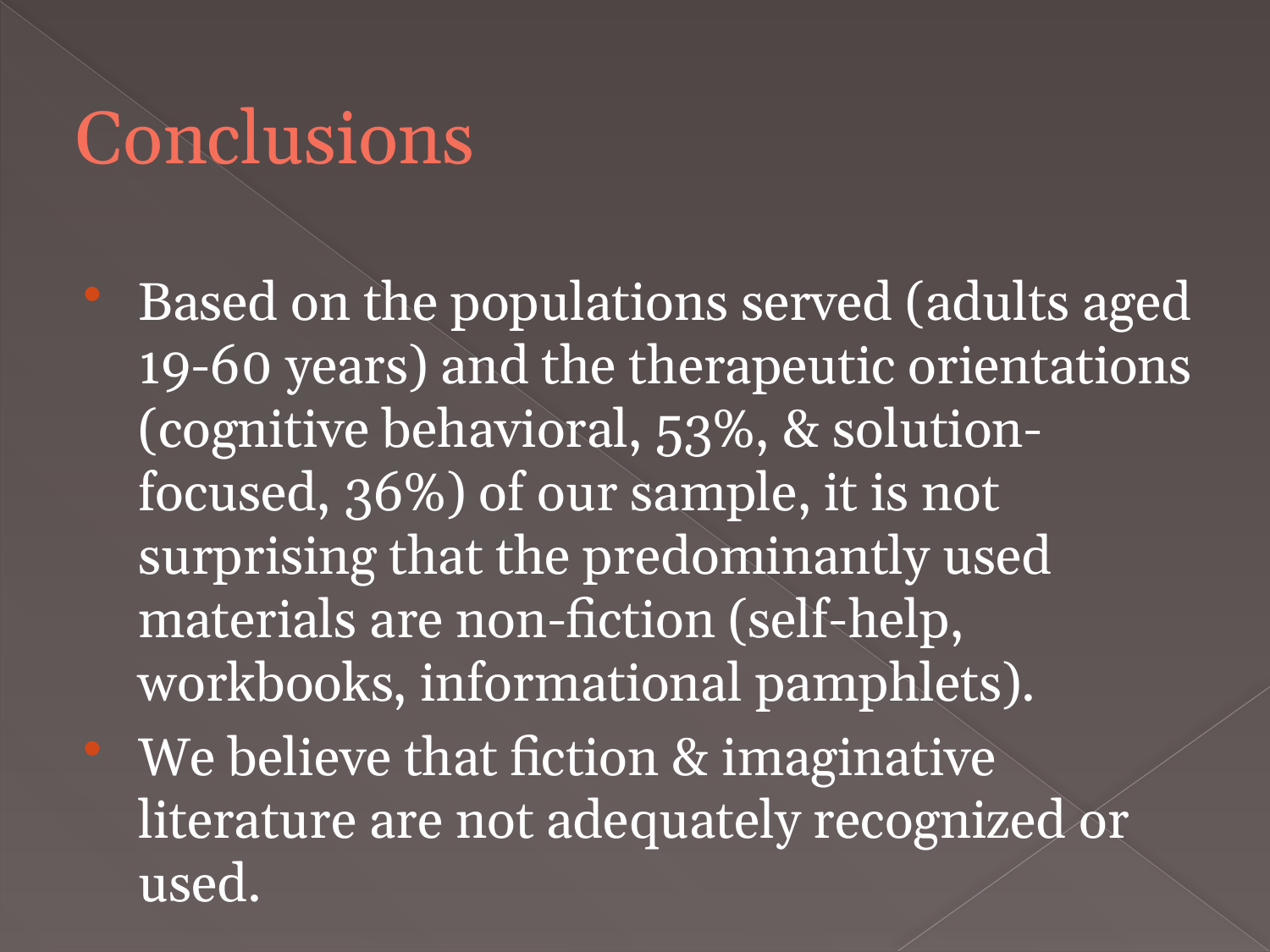

# Conclusions
Based on the populations served (adults aged 19-60 years) and the therapeutic orientations (cognitive behavioral, 53%, & solution-focused, 36%) of our sample, it is not surprising that the predominantly used materials are non-fiction (self-help, workbooks, informational pamphlets).
We believe that fiction & imaginative literature are not adequately recognized or used.